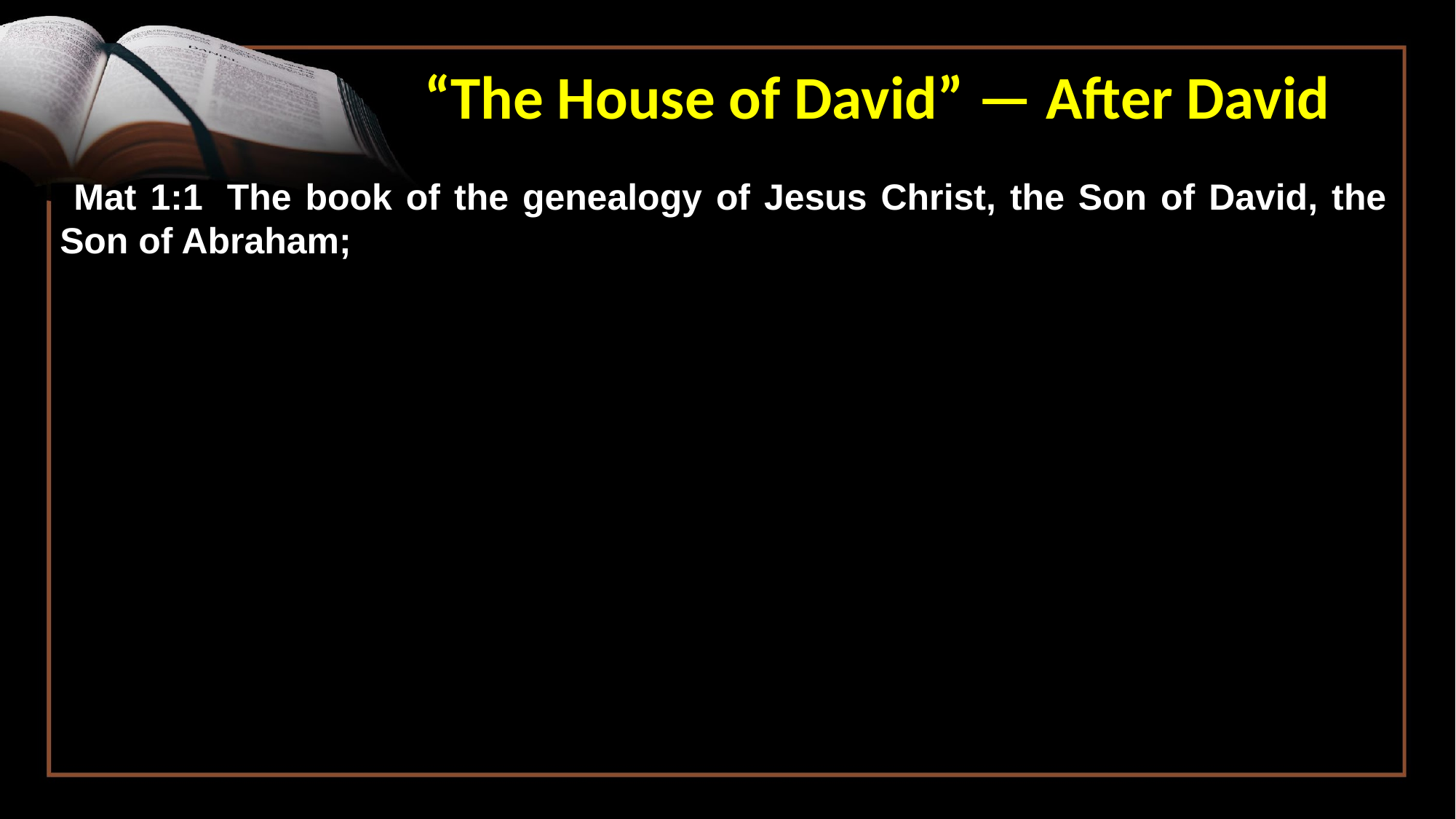

“The House of David” — After David
 Mat 1:1  The book of the genealogy of Jesus Christ, the Son of David, the Son of Abraham;